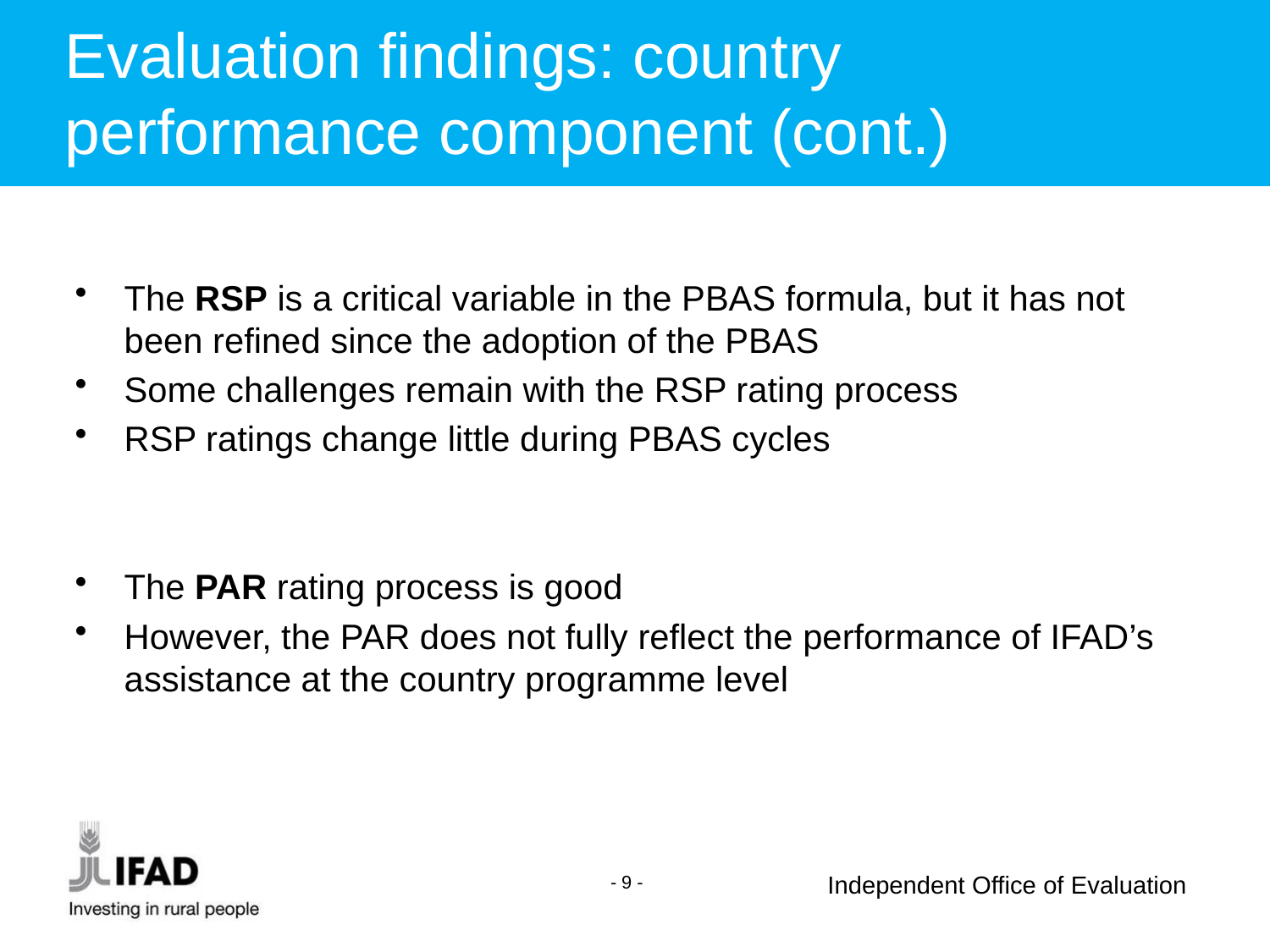

Evaluation findings: country performance component (cont.)

The RSP is a critical variable in the PBAS formula, but it has not been refined since the adoption of the PBAS
Some challenges remain with the RSP rating process
RSP ratings change little during PBAS cycles

The PAR rating process is good
However, the PAR does not fully reflect the performance of IFAD’s assistance at the country programme level

- 9 -